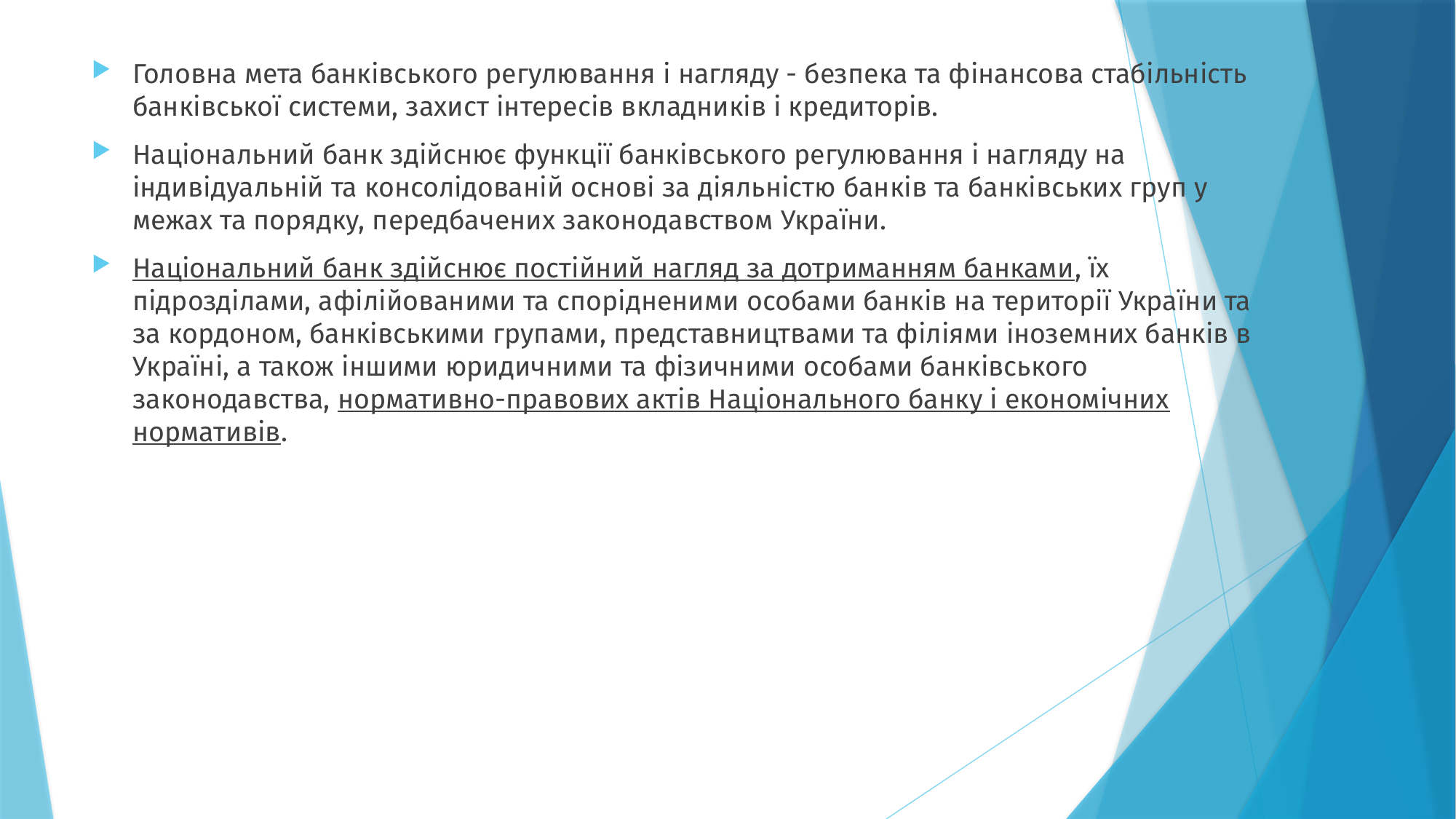

Головна мета банківського регулювання і нагляду - безпека та фінансова стабільність банківської системи, захист інтересів вкладників і кредиторів.
Національний банк здійснює функції банківського регулювання і нагляду на індивідуальній та консолідованій основі за діяльністю банків та банківських груп у межах та порядку, передбачених законодавством України.
Національний банк здійснює постійний нагляд за дотриманням банками, їх підрозділами, афілійованими та спорідненими особами банків на території України та за кордоном, банківськими групами, представництвами та філіями іноземних банків в Україні, а також іншими юридичними та фізичними особами банківського законодавства, нормативно-правових актів Національного банку і економічних нормативів.